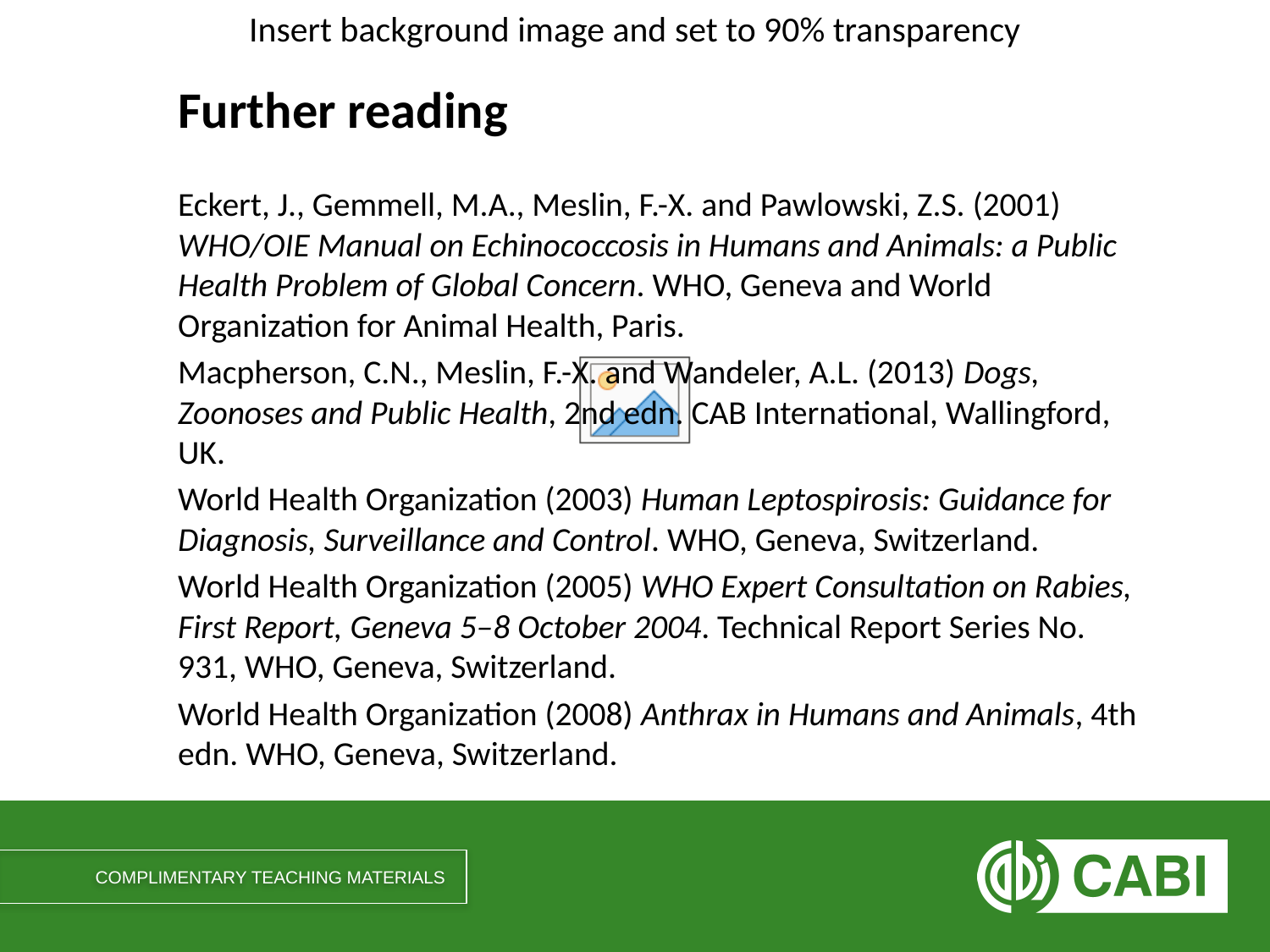

# Further reading
Eckert, J., Gemmell, M.A., Meslin, F.-X. and Pawlowski, Z.S. (2001) WHO/OIE Manual on Echinococcosis in Humans and Animals: a Public Health Problem of Global Concern. WHO, Geneva and World Organization for Animal Health, Paris.
Macpherson, C.N., Meslin, F.-X. and Wandeler, A.L. (2013) Dogs, Zoonoses and Public Health, 2nd edn. CAB International, Wallingford, UK.
World Health Organization (2003) Human Leptospirosis: Guidance for Diagnosis, Surveillance and Control. WHO, Geneva, Switzerland.
World Health Organization (2005) WHO Expert Consultation on Rabies, First Report, Geneva 5–8 October 2004. Technical Report Series No. 931, WHO, Geneva, Switzerland.
World Health Organization (2008) Anthrax in Humans and Animals, 4th edn. WHO, Geneva, Switzerland.